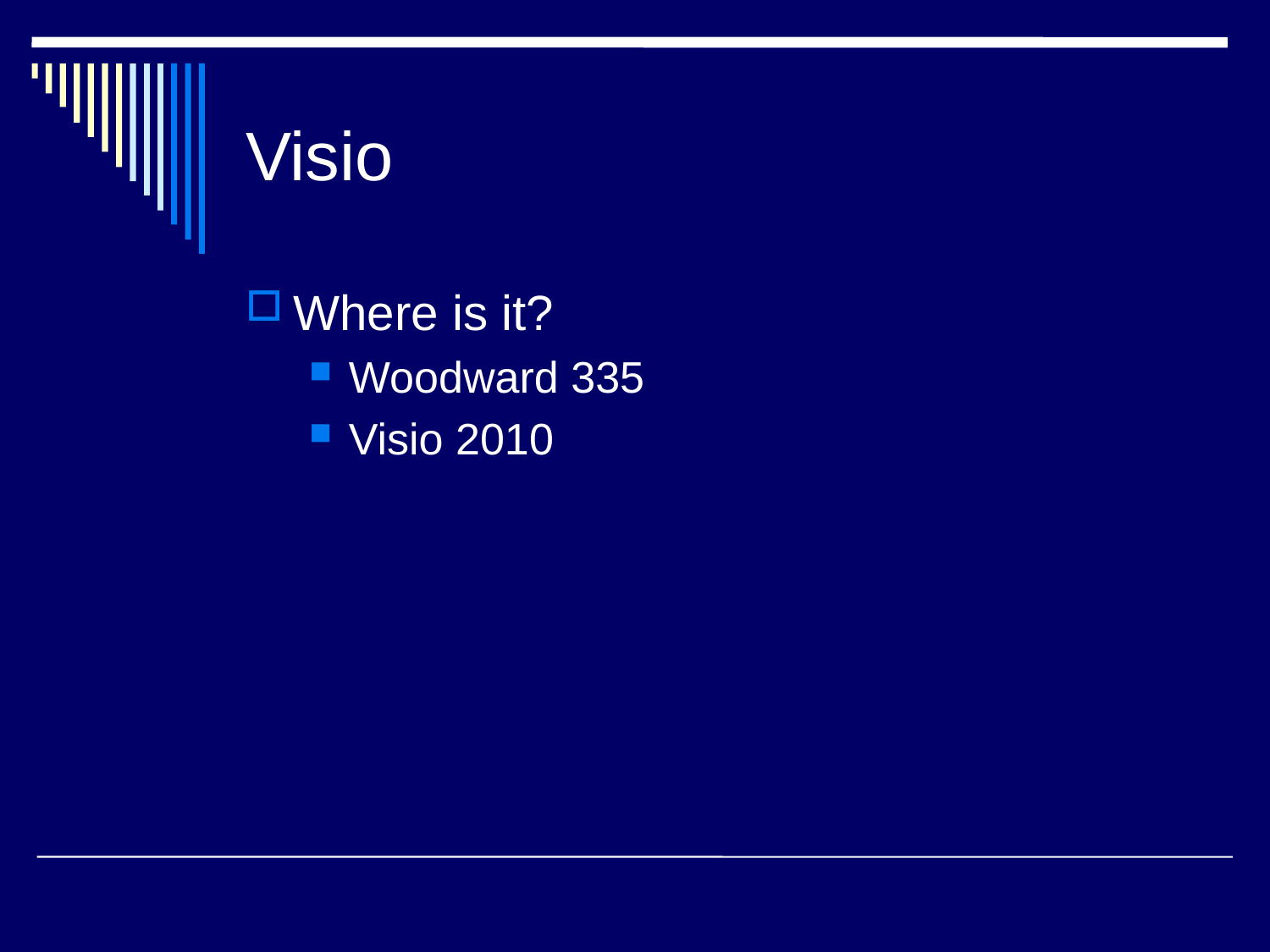

# Visio
Where is it?
Woodward 335
Visio 2010